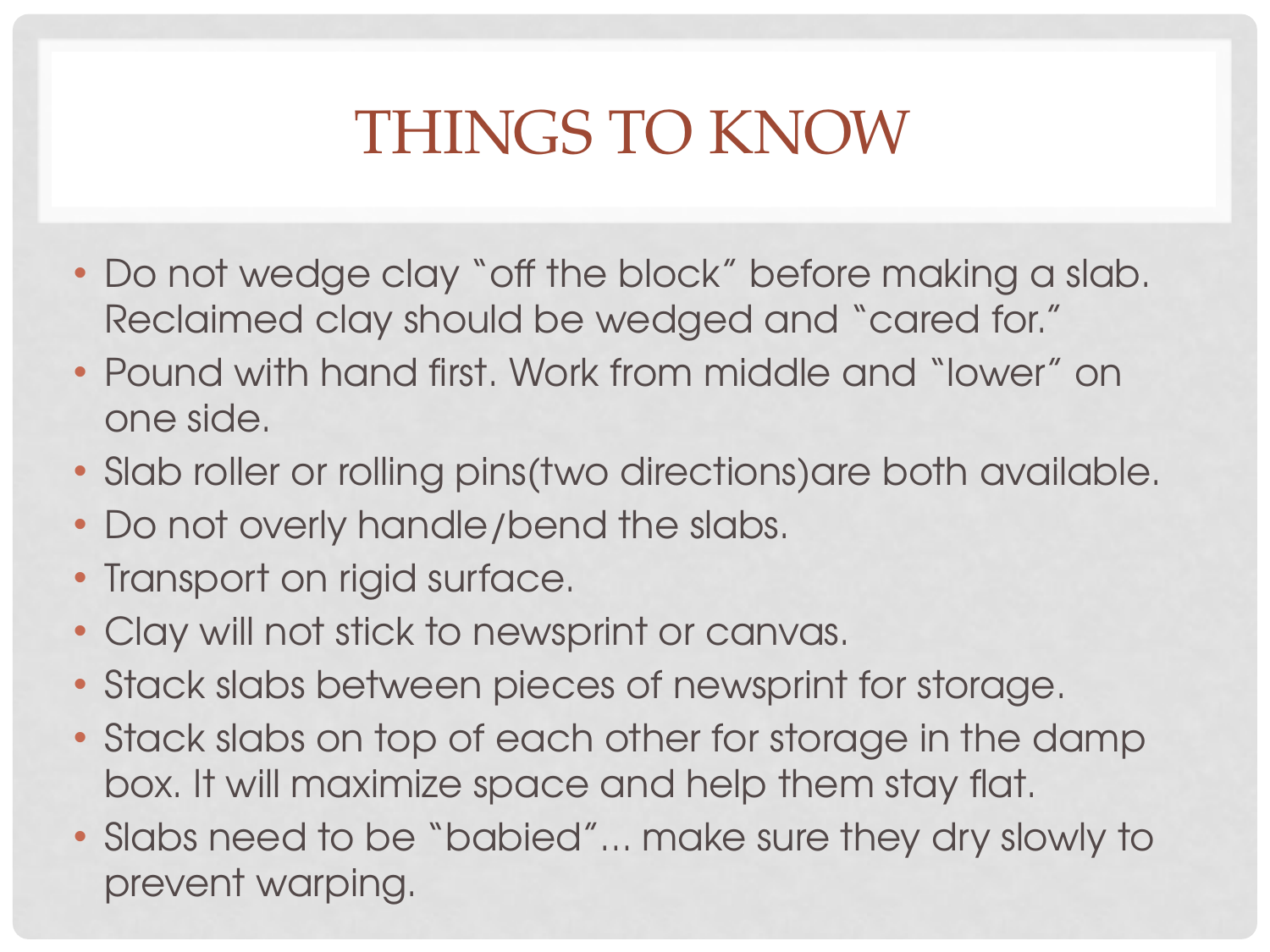

# Things to know
Do not wedge clay “off the block” before making a slab. Reclaimed clay should be wedged and “cared for.”
Pound with hand first. Work from middle and “lower” on one side.
Slab roller or rolling pins(two directions)are both available.
Do not overly handle/bend the slabs.
Transport on rigid surface.
Clay will not stick to newsprint or canvas.
Stack slabs between pieces of newsprint for storage.
Stack slabs on top of each other for storage in the damp box. It will maximize space and help them stay flat.
Slabs need to be “babied”… make sure they dry slowly to prevent warping.